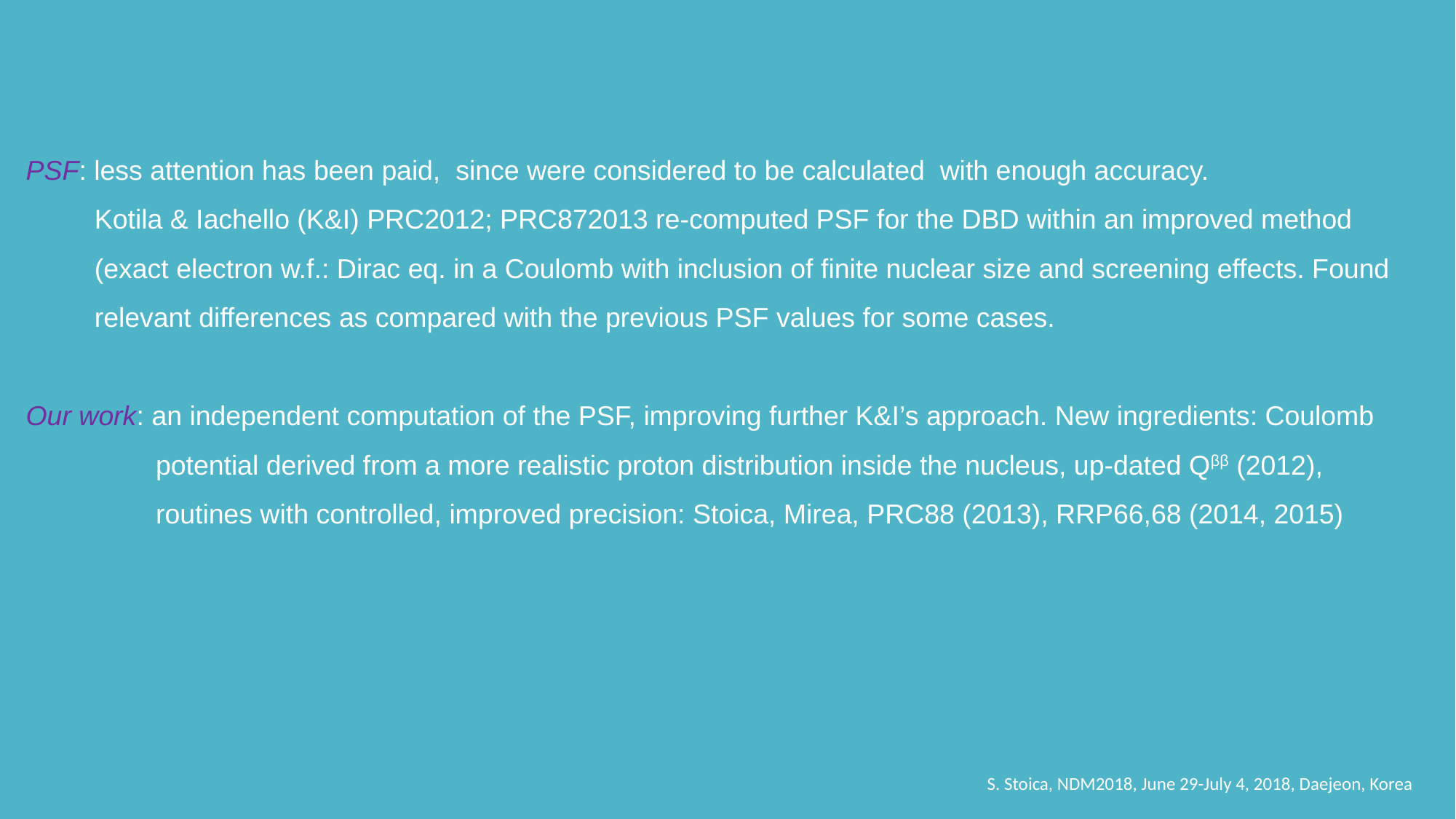

PSF: less attention has been paid,  since were considered to be calculated  with enough accuracy.
         Kotila & Iachello (K&I) PRC2012; PRC872013 re-computed PSF for the DBD within an improved method
         (exact electron w.f.: Dirac eq. in a Coulomb with inclusion of finite nuclear size and screening effects. Found
         relevant differences as compared with the previous PSF values for some cases.

Our work: an independent computation of the PSF, improving further K&I’s approach. New ingredients: Coulomb
                 potential derived from a more realistic proton distribution inside the nucleus, up-dated Qββ (2012),
                 routines with controlled, improved precision: Stoica, Mirea, PRC88 (2013), RRP66,68 (2014, 2015)
S. Stoica, NDM2018, June 29-July 4, 2018, Daejeon, Korea